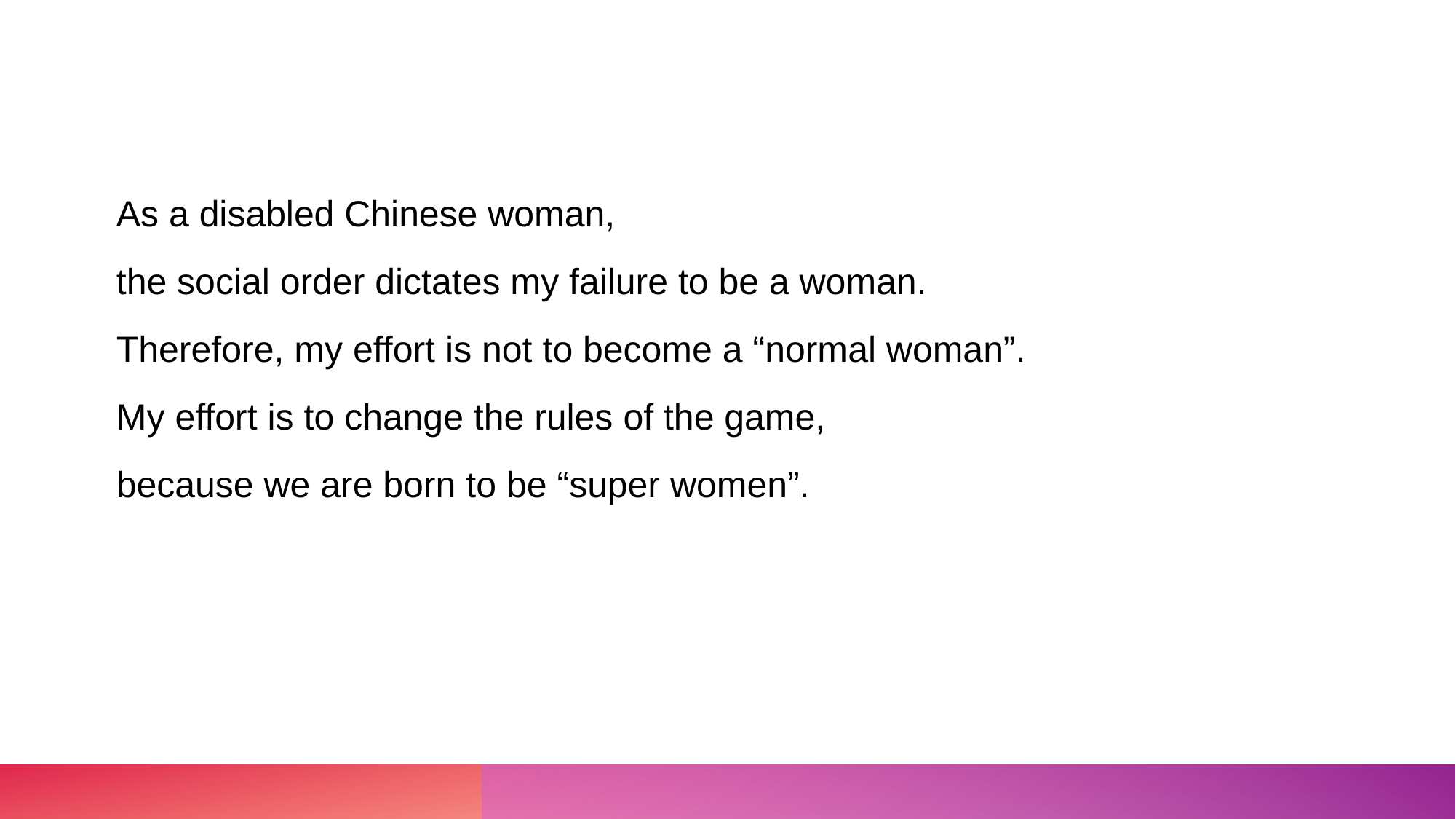

As a disabled Chinese woman,
the social order dictates my failure to be a woman.
Therefore, my effort is not to become a “normal woman”.
My effort is to change the rules of the game,
because we are born to be “super women”.